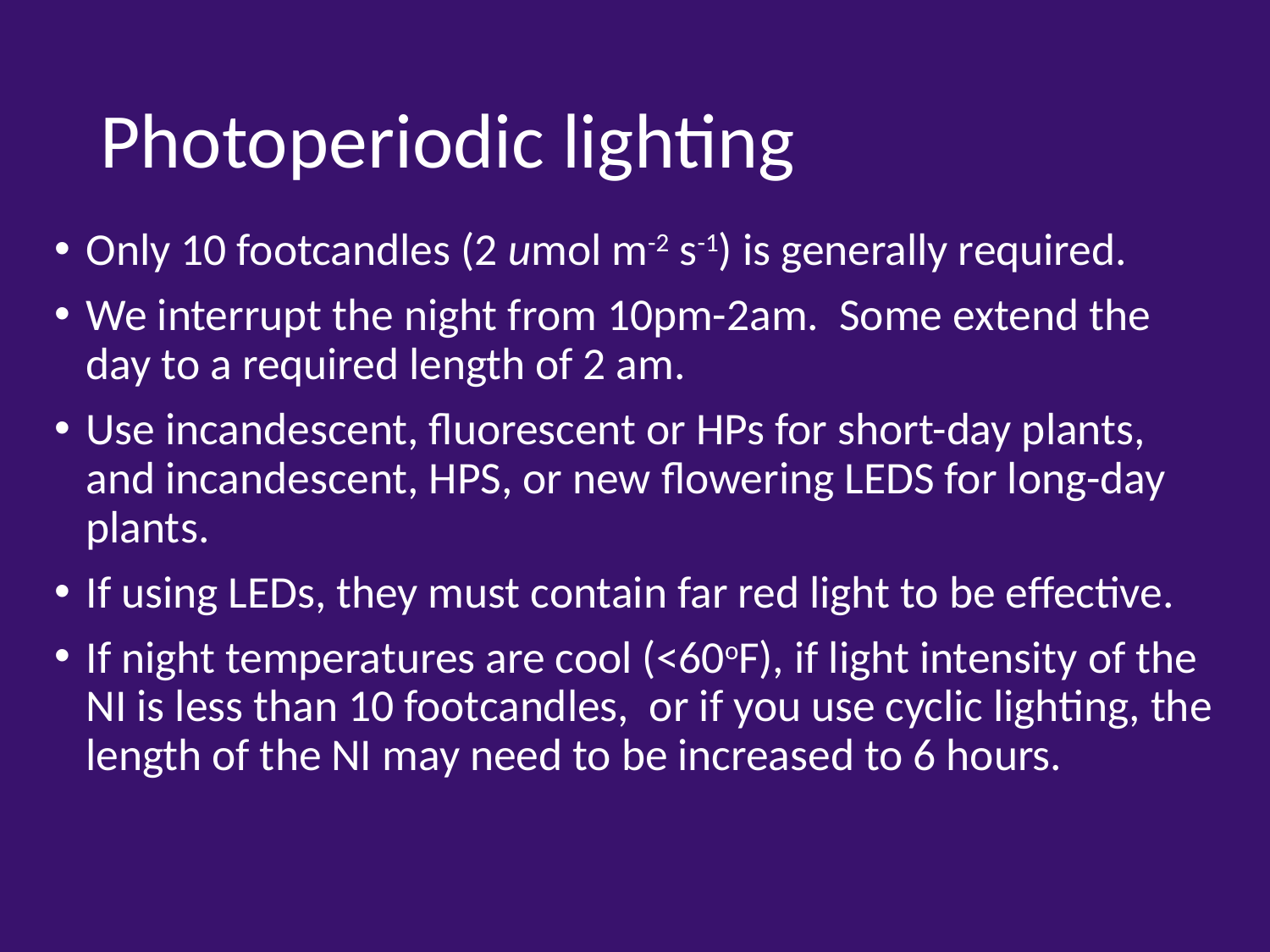

# Photoperiodic lighting
Only 10 footcandles (2 umol m-2 s-1) is generally required.
We interrupt the night from 10pm-2am.  Some extend the day to a required length of 2 am.
Use incandescent, fluorescent or HPs for short-day plants, and incandescent, HPS, or new flowering LEDS for long-day plants.
If using LEDs, they must contain far red light to be effective.
If night temperatures are cool (<60oF), if light intensity of the NI is less than 10 footcandles,  or if you use cyclic lighting, the length of the NI may need to be increased to 6 hours.